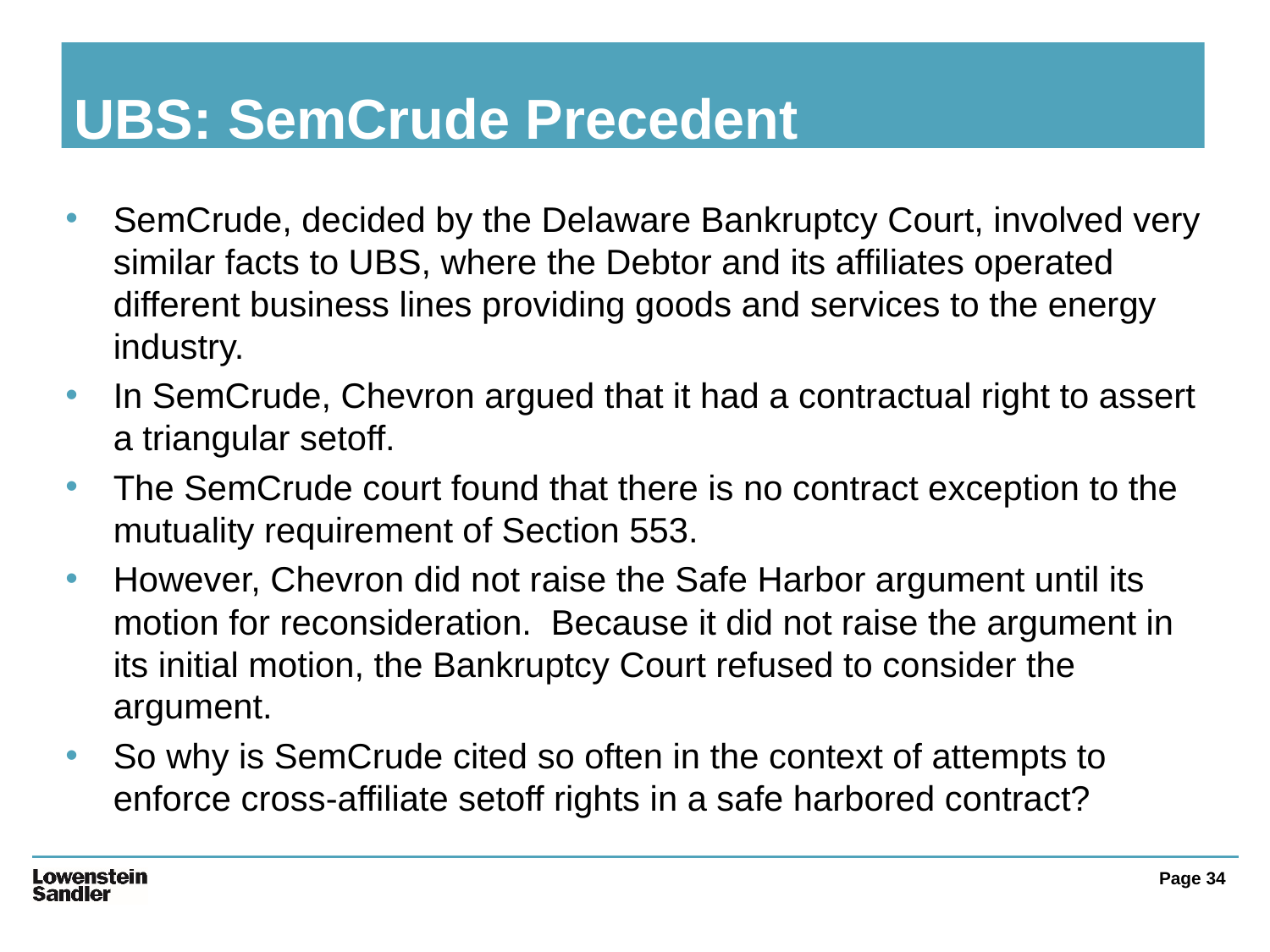

# UBS: SemCrude Precedent
SemCrude, decided by the Delaware Bankruptcy Court, involved very similar facts to UBS, where the Debtor and its affiliates operated different business lines providing goods and services to the energy industry.
In SemCrude, Chevron argued that it had a contractual right to assert a triangular setoff.
The SemCrude court found that there is no contract exception to the mutuality requirement of Section 553.
However, Chevron did not raise the Safe Harbor argument until its motion for reconsideration.  Because it did not raise the argument in its initial motion, the Bankruptcy Court refused to consider the argument.
So why is SemCrude cited so often in the context of attempts to enforce cross-affiliate setoff rights in a safe harbored contract?

34